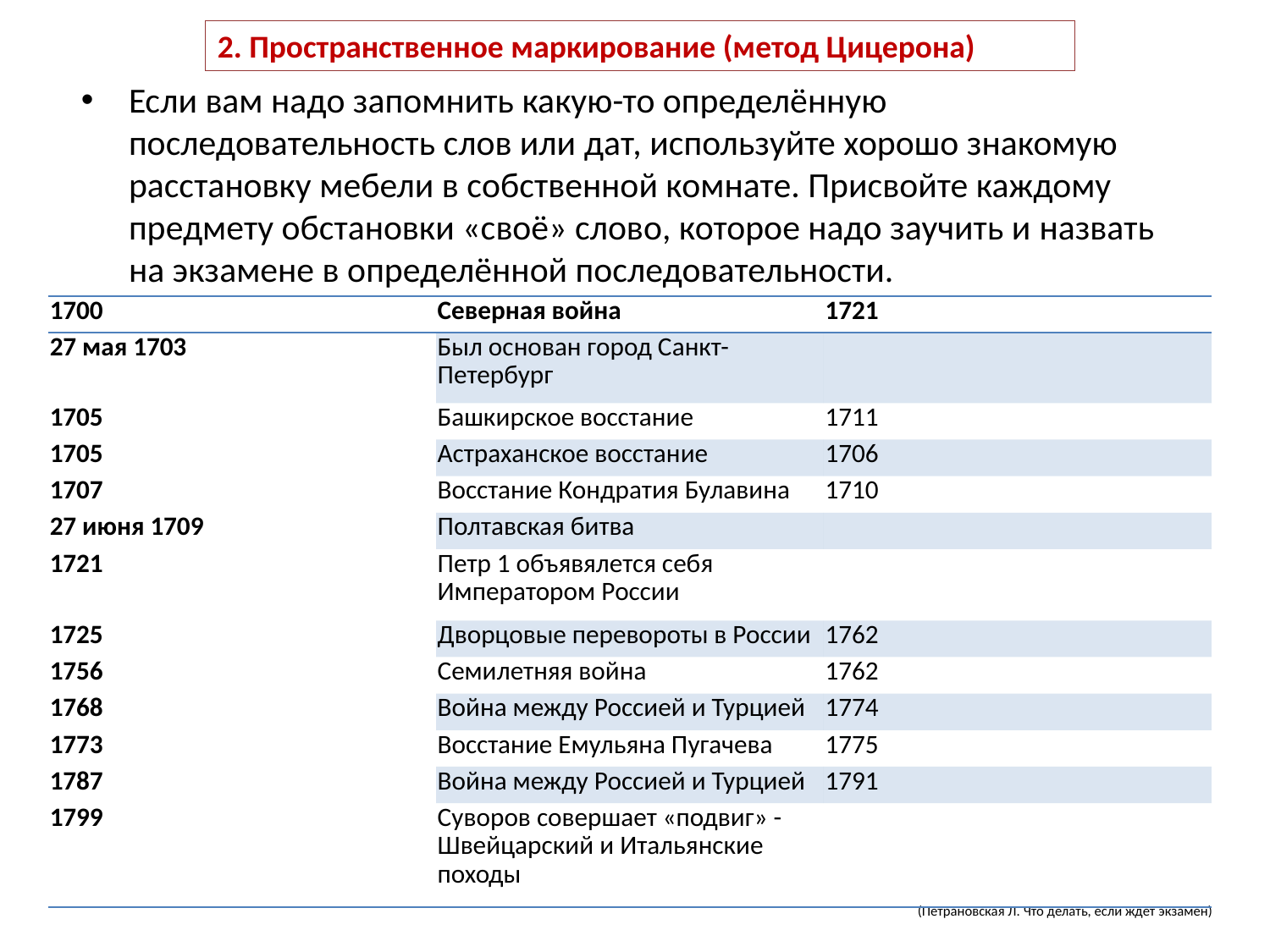

2. Пространственное маркирование (метод Цицерона)
Если вам надо запомнить какую-то определённую последовательность слов или дат, используйте хорошо знакомую расстановку мебели в собственной комнате. Присвойте каждому предмету обстановки «своё» слово, которое надо заучить и назвать на экзамене в определённой последовательности.
| 1700 | Северная война | 1721 |
| --- | --- | --- |
| 27 мая 1703 | Был основан город Санкт-Петербург |  |
| 1705 | Башкирское восстание | 1711 |
| 1705 | Астраханское восстание | 1706 |
| 1707 | Восстание Кондратия Булавина | 1710 |
| 27 июня 1709 | Полтавская битва |  |
| 1721 | Петр 1 объявялется себя Императором России |  |
| 1725 | Дворцовые перевороты в России | 1762 |
| 1756 | Семилетняя война | 1762 |
| 1768 | Война между Россией и Турцией | 1774 |
| 1773 | Восстание Емульяна Пугачева | 1775 |
| 1787 | Война между Россией и Турцией | 1791 |
| 1799 | Суворов совершает «подвиг» - Швейцарский и Итальянские походы |  |
(Петрановская Л. Что делать, если ждет экзамен)